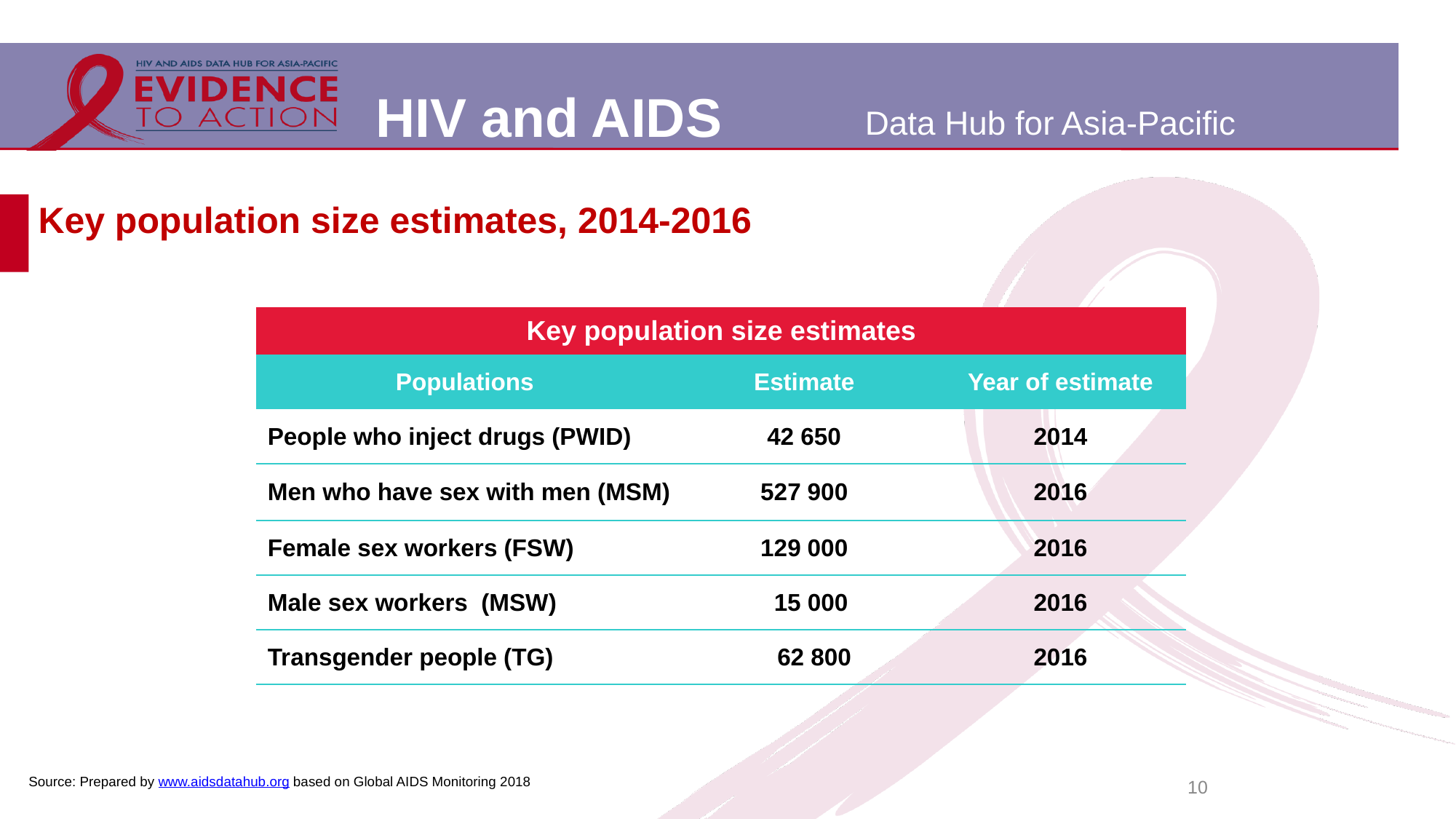

# Key population size estimates, 2014-2016
| Key population size estimates |  |  |
| --- | --- | --- |
| Populations | Estimate | Year of estimate |
| People who inject drugs (PWID) | 42 650 | 2014 |
| Men who have sex with men (MSM) | 527 900 | 2016 |
| Female sex workers (FSW) | 129 000 | 2016 |
| Male sex workers (MSW) | 15 000 | 2016 |
| Transgender people (TG) | 62 800 | 2016 |
10
Source: Prepared by www.aidsdatahub.org based on Global AIDS Monitoring 2018